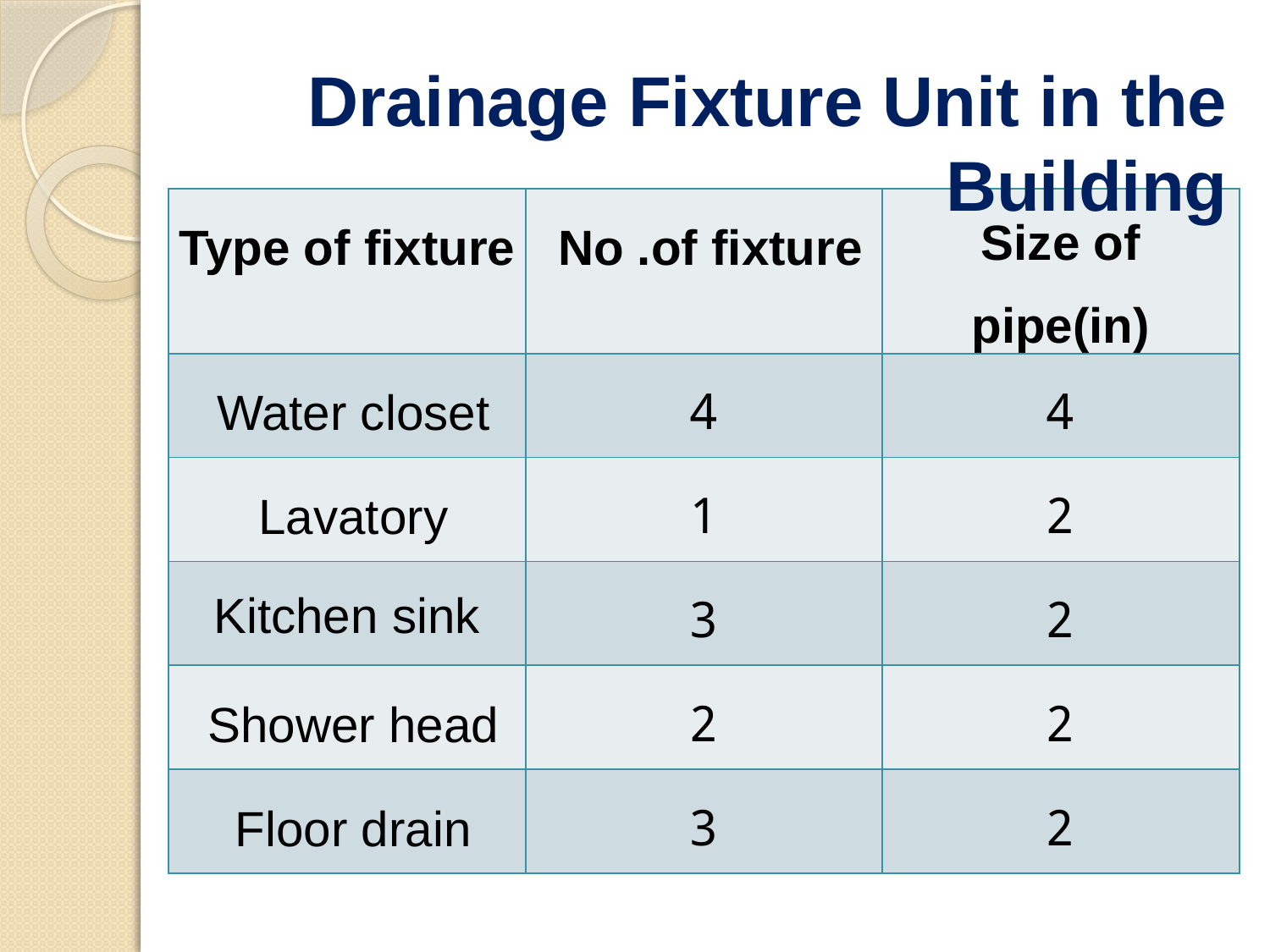

Drainage Fixture Unit in the Building
| Type of fixture | No .of fixture | Size of pipe(in) |
| --- | --- | --- |
| Water closet | 4 | 4 |
| Lavatory | 1 | 2 |
| Kitchen sink | 3 | 2 |
| Shower head | 2 | 2 |
| Floor drain | 3 | 2 |